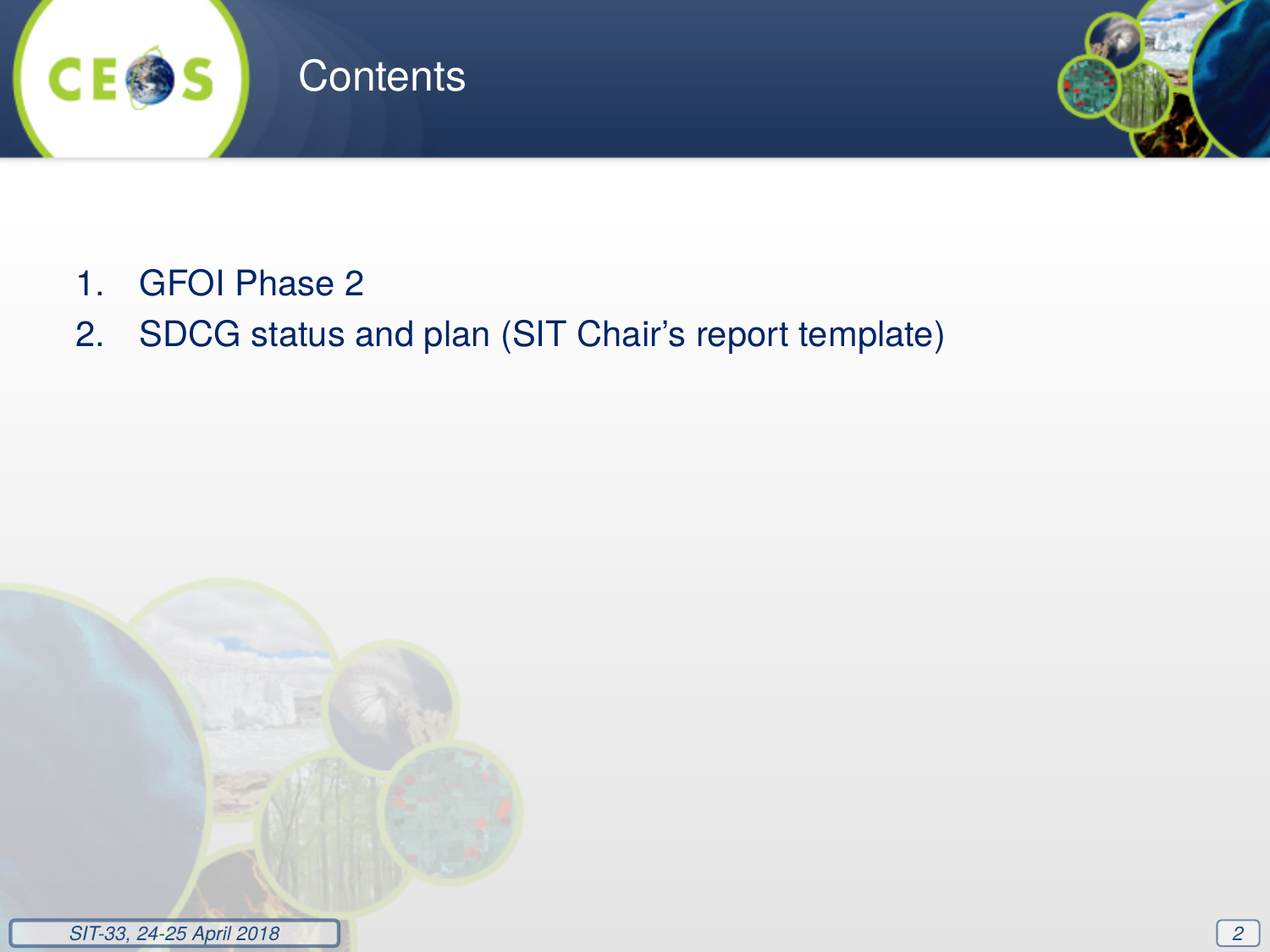

Contents
GFOI Phase 2
SDCG status and plan (SIT Chair’s report template)

2